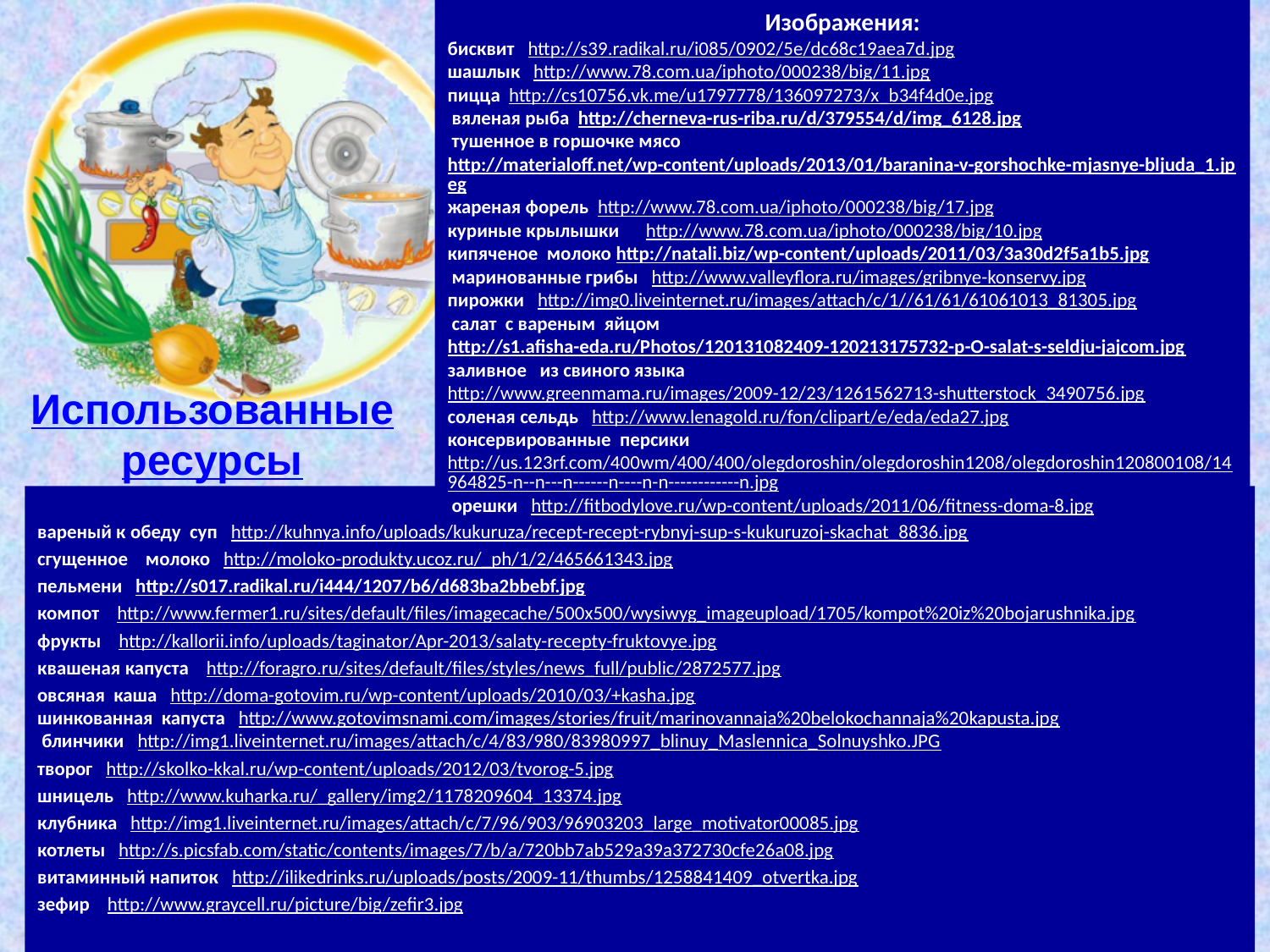

Изображения:
бисквит   http://s39.radikal.ru/i085/0902/5e/dc68c19aea7d.jpg
шашлык   http://www.78.com.ua/iphoto/000238/big/11.jpg
пицца  http://cs10756.vk.me/u1797778/136097273/x_b34f4d0e.jpg
 вяленая рыба  http://cherneva-rus-riba.ru/d/379554/d/img_6128.jpg
 тушенное в горшочке мясо   http://materialoff.net/wp-content/uploads/2013/01/baranina-v-gorshochke-mjasnye-bljuda_1.jpeg
жареная форель  http://www.78.com.ua/iphoto/000238/big/17.jpg
куриные крылышки      http://www.78.com.ua/iphoto/000238/big/10.jpg
кипяченое  молоко http://natali.biz/wp-content/uploads/2011/03/3a30d2f5a1b5.jpg
 маринованные грибы   http://www.valleyflora.ru/images/gribnye-konservy.jpg
пирожки   http://img0.liveinternet.ru/images/attach/c/1//61/61/61061013_81305.jpg
 салат  с вареным  яйцом
http://s1.afisha-eda.ru/Photos/120131082409-120213175732-p-O-salat-s-seldju-jajcom.jpg
заливное   из свиного языка  http://www.greenmama.ru/images/2009-12/23/1261562713-shutterstock_3490756.jpg
соленая сельдь   http://www.lenagold.ru/fon/clipart/e/eda/eda27.jpg
консервированные  персики http://us.123rf.com/400wm/400/400/olegdoroshin/olegdoroshin1208/olegdoroshin120800108/14964825-n--n---n------n----n-n------------n.jpg
 орешки   http://fitbodylove.ru/wp-content/uploads/2011/06/fitness-doma-8.jpg

Использованные ресурсы

вареный к обеду  суп   http://kuhnya.info/uploads/kukuruza/recept-recept-rybnyj-sup-s-kukuruzoj-skachat_8836.jpg
сгущенное    молоко   http://moloko-produkty.ucoz.ru/_ph/1/2/465661343.jpg
пельмени   http://s017.radikal.ru/i444/1207/b6/d683ba2bbebf.jpg
компот    http://www.fermer1.ru/sites/default/files/imagecache/500x500/wysiwyg_imageupload/1705/kompot%20iz%20bojarushnika.jpg
фрукты    http://kallorii.info/uploads/taginator/Apr-2013/salaty-recepty-fruktovye.jpg
квашеная капуста    http://foragro.ru/sites/default/files/styles/news_full/public/2872577.jpg
овсяная  каша   http://doma-gotovim.ru/wp-content/uploads/2010/03/+kasha.jpg
шинкованная  капуста   http://www.gotovimsnami.com/images/stories/fruit/marinovannaja%20belokochannaja%20kapusta.jpg
 блинчики   http://img1.liveinternet.ru/images/attach/c/4/83/980/83980997_blinuy_Maslennica_Solnuyshko.JPG
творог   http://skolko-kkal.ru/wp-content/uploads/2012/03/tvorog-5.jpg
шницель   http://www.kuharka.ru/_gallery/img2/1178209604_13374.jpg
клубника   http://img1.liveinternet.ru/images/attach/c/7/96/903/96903203_large_motivator00085.jpg
котлеты   http://s.picsfab.com/static/contents/images/7/b/a/720bb7ab529a39a372730cfe26a08.jpg
витаминный напиток   http://ilikedrinks.ru/uploads/posts/2009-11/thumbs/1258841409_otvertka.jpg
зефир    http://www.graycell.ru/picture/big/zefir3.jpg